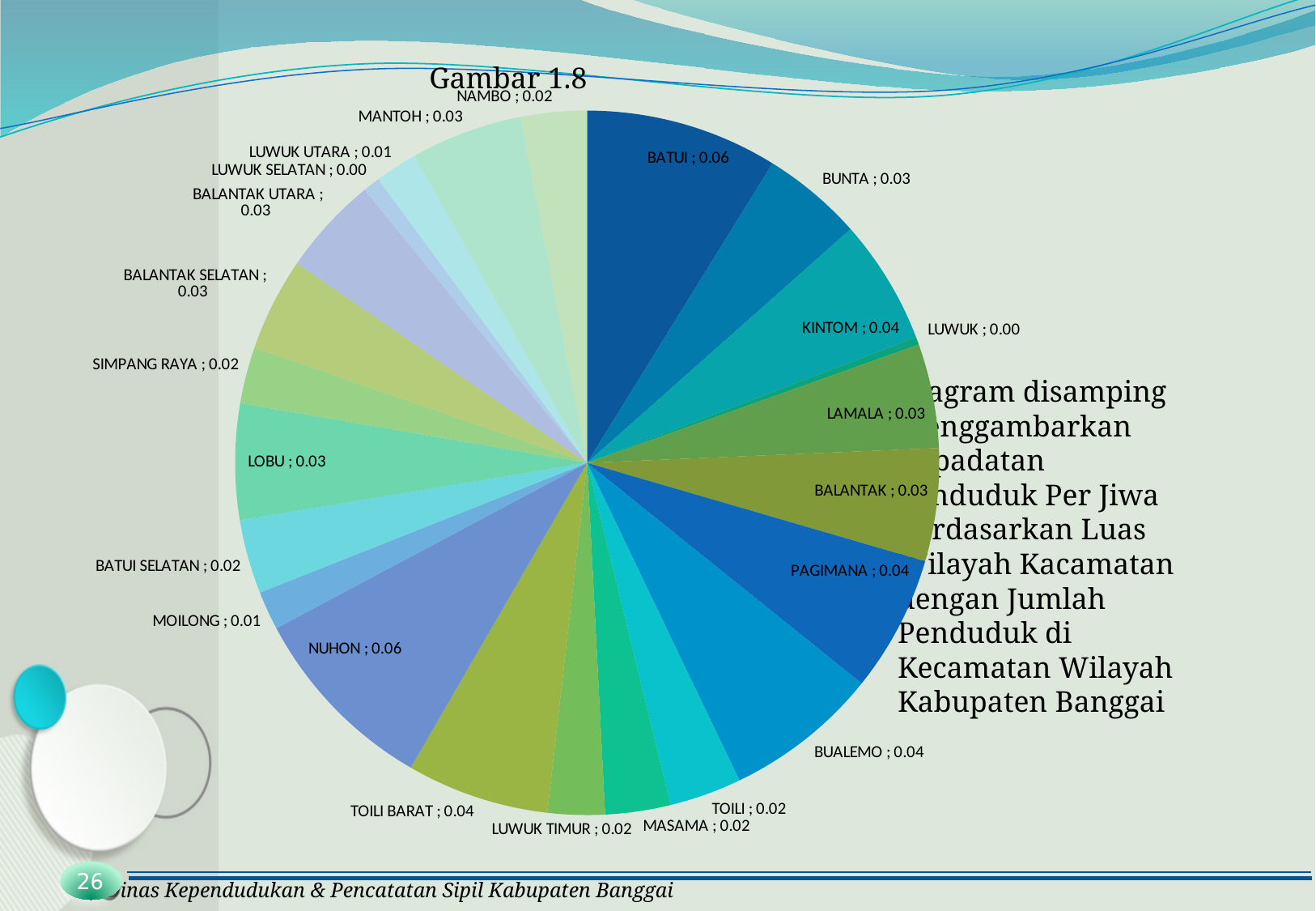

Gambar 1.8

### Chart

| Category |  |
|---|---|
|  BATUI  | 0.05577571271066309 |
|  BUNTA  | 0.029263115334074597 |
|  KINTOM  | 0.03629222043511386 |
|  LUWUK  | 0.0021978088310747592 |
|  LAMALA  | 0.030210843373493976 |
|  BALANTAK  | 0.032770642201834864 |
|  PAGIMANA  | 0.03953826456862016 |
|  BUALEMO  | 0.04492625214989316 |
|  TOILI  | 0.020889285224310602 |
|  MASAMA  | 0.0189480572597137 |
|  LUWUK TIMUR  | 0.016572172847073248 |
|  TOILI BARAT  | 0.04138394902336429 |
|  NUHON  | 0.05599393019726859 |
|  MOILONG  | 0.011208091024020227 |
|  BATUI SELATAN  | 0.02149072799947579 |
|  LOBU  | 0.033618261291889266 |
|  SIMPANG RAYA  | 0.01629597432125184 |
|  BALANTAK SELATAN  | 0.02711958533876342 |
|  BALANTAK UTARA  | 0.0285828025477707 |
|  LUWUK SELATAN  | 0.0049377627565740665 |
|  LUWUK UTARA  | 0.01234659575535598 |
|  MANTOH  | 0.03229955695297985 |
|  NAMBO  | 0.019255645069783275 |
Diagram disamping menggambarkan Kepadatan Penduduk Per Jiwa Berdasarkan Luas Wilayah Kacamatan dengan Jumlah Penduduk di Kecamatan Wilayah Kabupaten Banggai
26
Dinas Kependudukan & Pencatatan Sipil Kabupaten Banggai